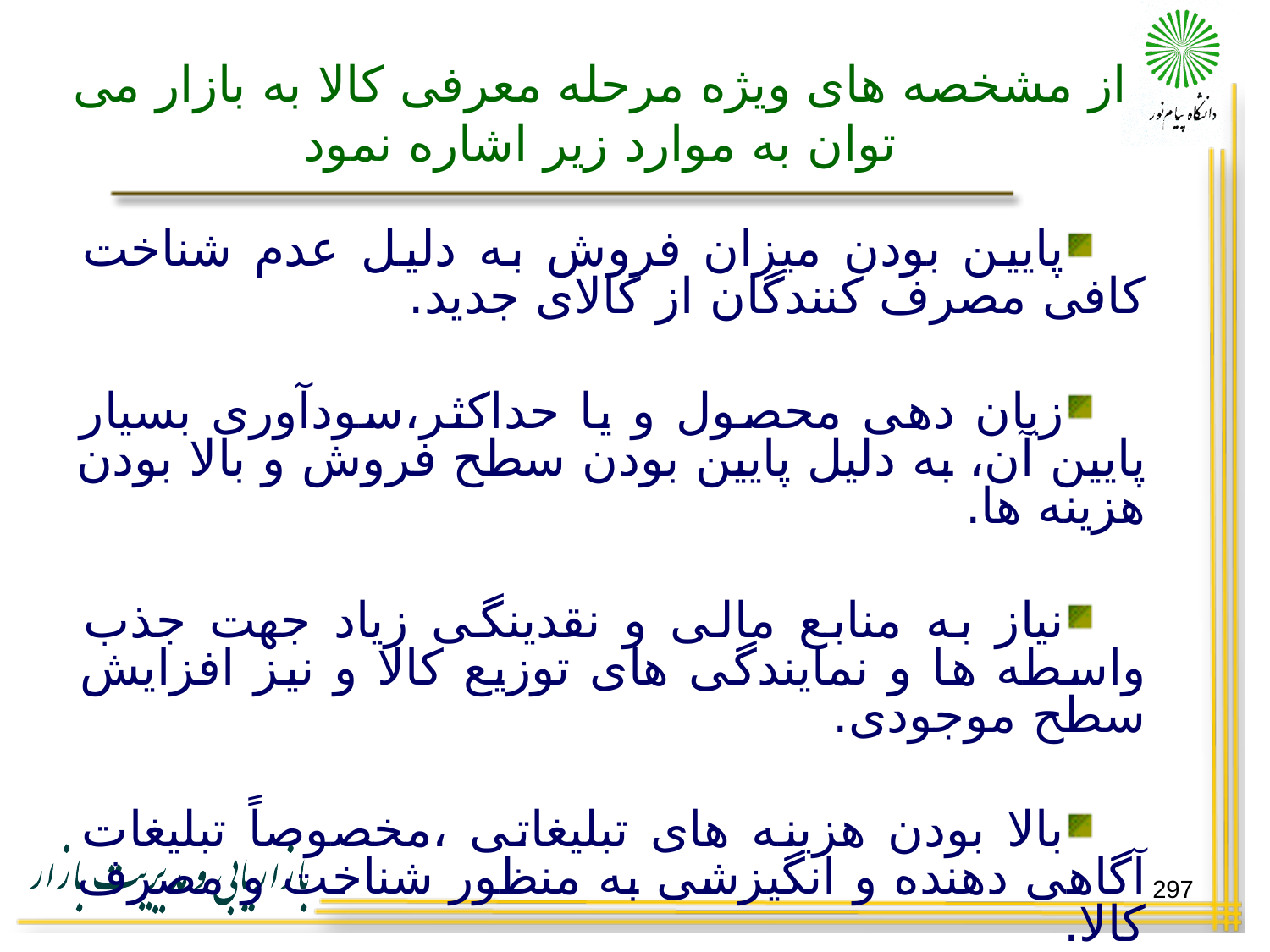

# از مشخصه های ویژه مرحله معرفی کالا به بازار می توان به موارد زیر اشاره نمود
پایین بودن میزان فروش به دلیل عدم شناخت کافی مصرف کنندگان از کالای جدید.

زیان دهی محصول و یا حداکثر،سودآوری بسیار پایین آن، به دلیل پایین بودن سطح فروش و بالا بودن هزینه ها.

نیاز به منابع مالی و نقدینگی زیاد جهت جذب واسطه ها و نمایندگی های توزیع کالا و نیز افزایش سطح موجودی.

بالا بودن هزینه های تبلیغاتی ،مخصوصاً تبلیغات آگاهی دهنده و انگیزشی به منظور شناخت و مصرف کالا.
297